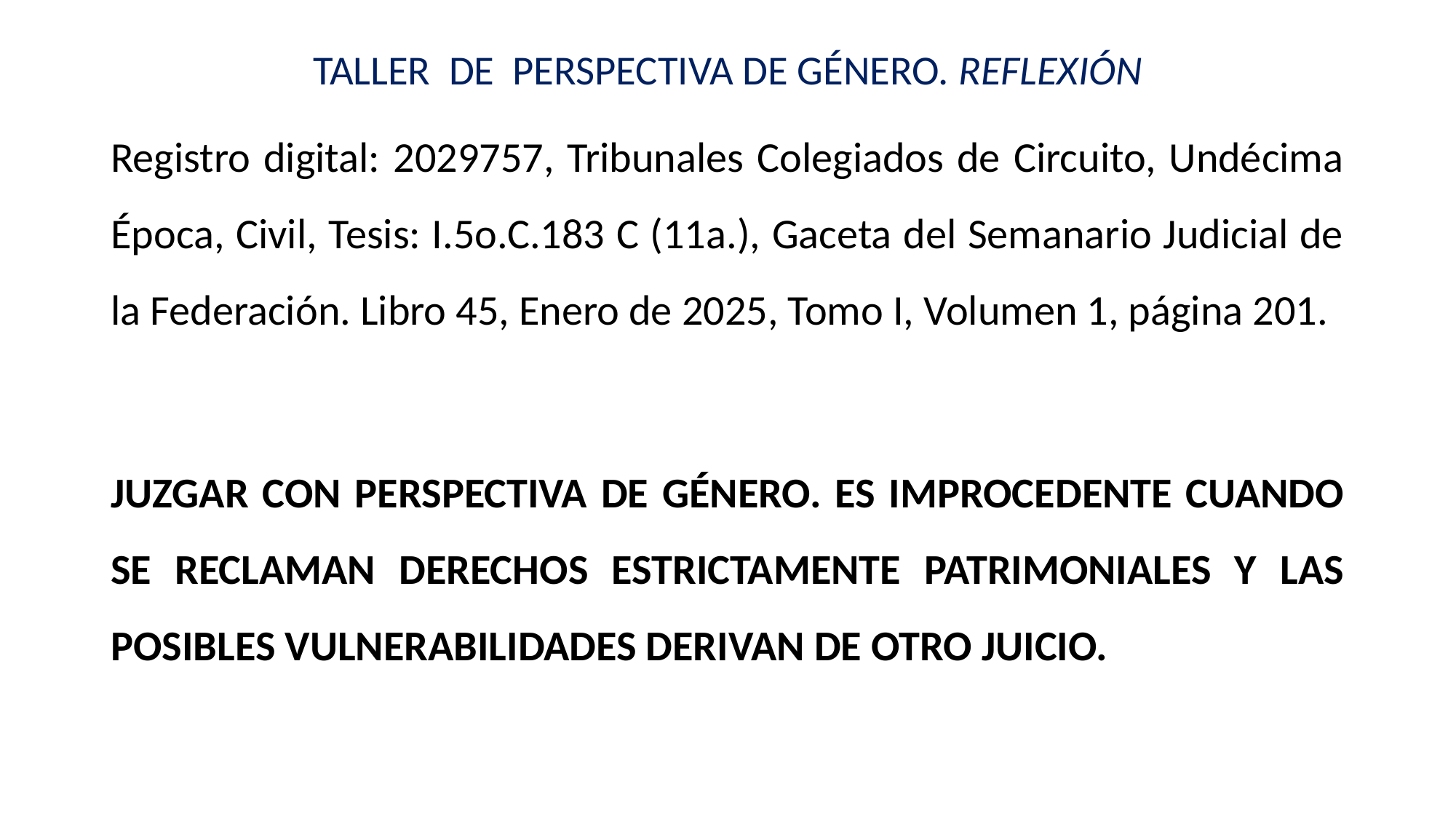

# TALLER  DE  PERSPECTIVA DE GÉNERO. REFLEXIÓN
Registro digital: 2029757, Tribunales Colegiados de Circuito, Undécima Época, Civil, Tesis: I.5o.C.183 C (11a.), Gaceta del Semanario Judicial de la Federación. Libro 45, Enero de 2025, Tomo I, Volumen 1, página 201.

JUZGAR CON PERSPECTIVA DE GÉNERO. ES IMPROCEDENTE CUANDO SE RECLAMAN DERECHOS ESTRICTAMENTE PATRIMONIALES Y LAS POSIBLES VULNERABILIDADES DERIVAN DE OTRO JUICIO.